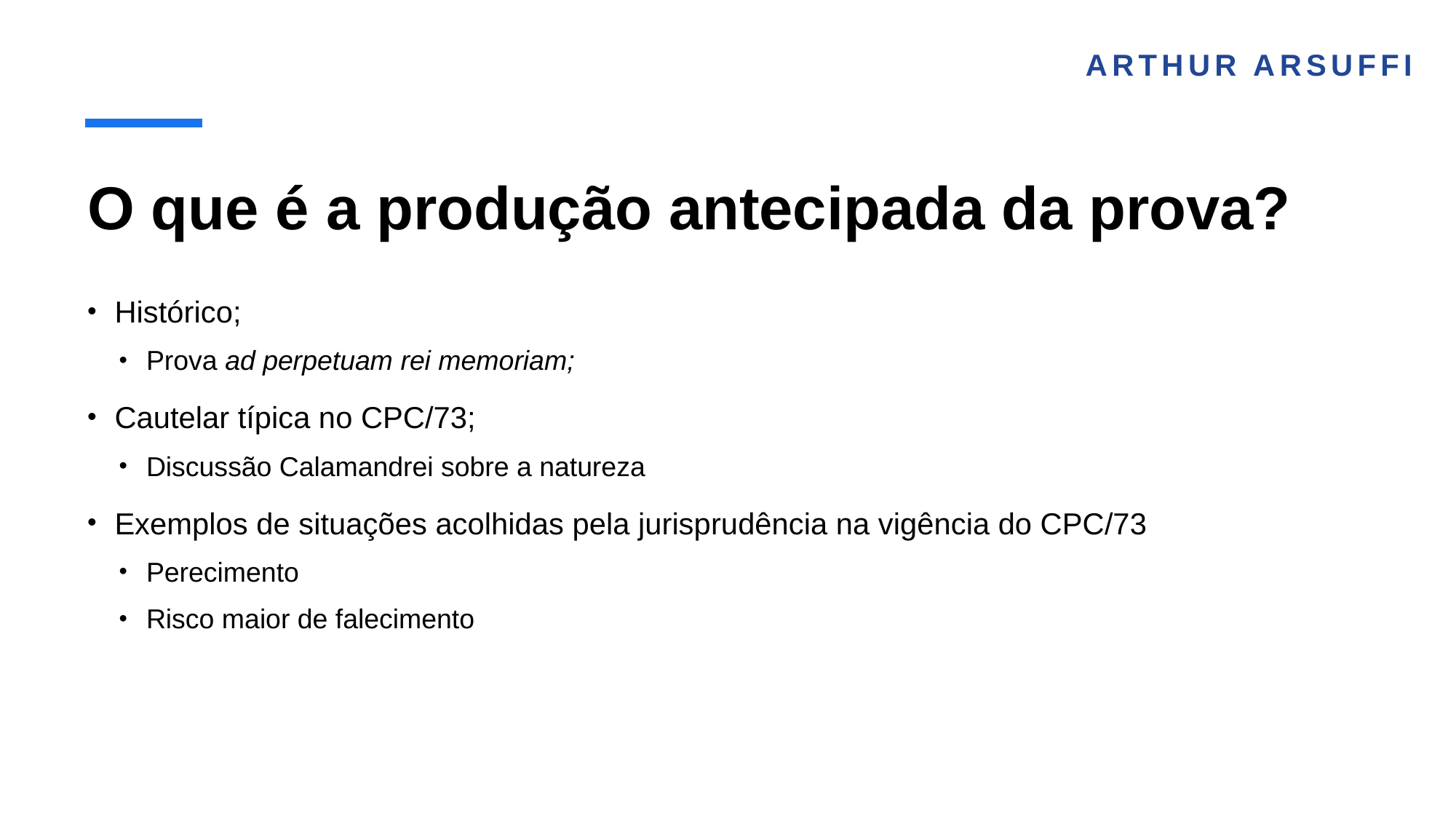

ARTHUR ARSUFFI
# O que é a produção antecipada da prova?
Histórico;
Prova ad perpetuam rei memoriam;
Cautelar típica no CPC/73;
Discussão Calamandrei sobre a natureza
Exemplos de situações acolhidas pela jurisprudência na vigência do CPC/73
Perecimento
Risco maior de falecimento